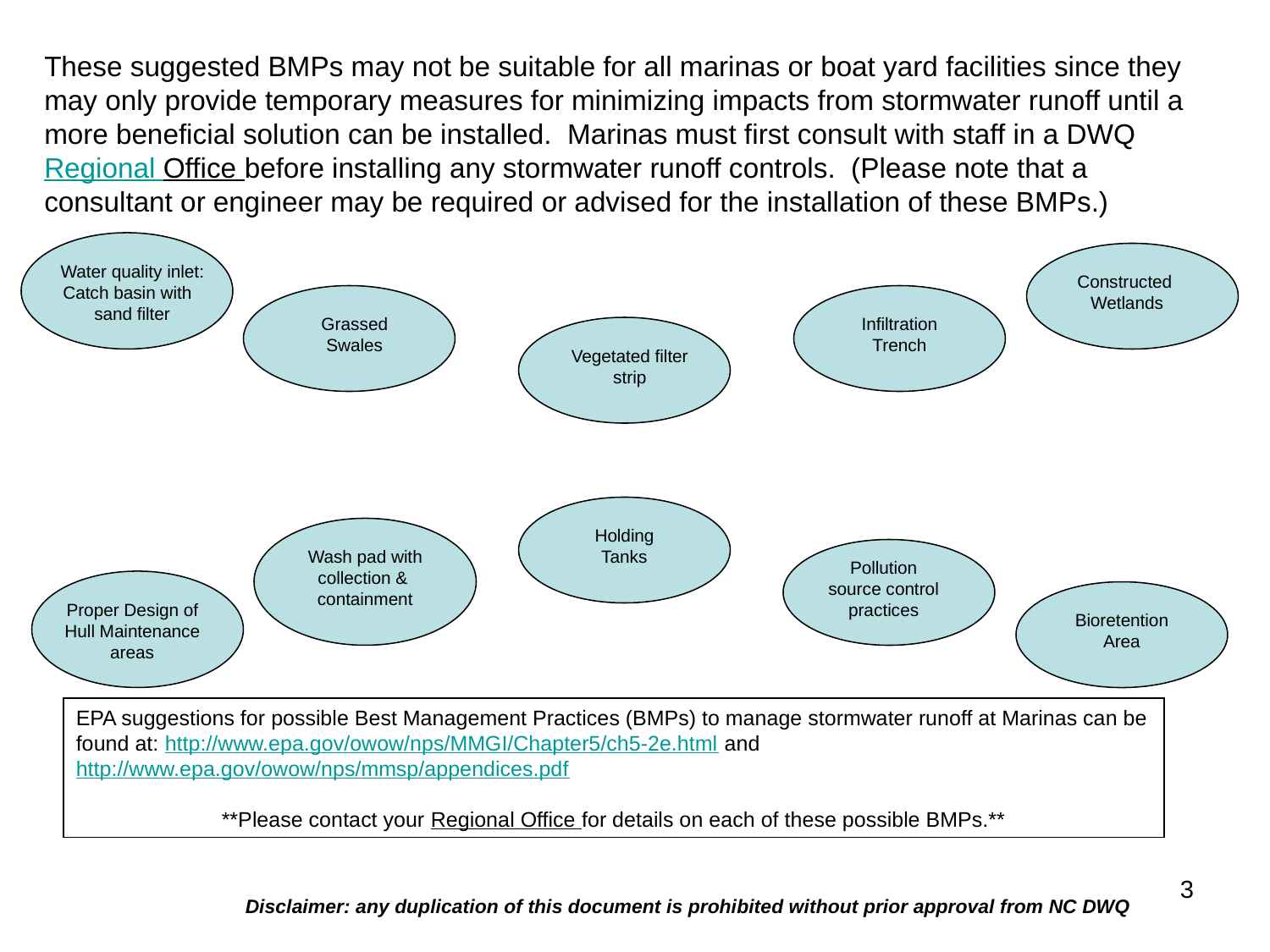

These suggested BMPs may not be suitable for all marinas or boat yard facilities since they may only provide temporary measures for minimizing impacts from stormwater runoff until a more beneficial solution can be installed.  Marinas must first consult with staff in a DWQ Regional Office before installing any stormwater runoff controls.  (Please note that a consultant or engineer may be required or advised for the installation of these BMPs.)

Water quality inlet:
Catch basin with   sand filter

Constructed
Wetlands

Grassed Swales
Infiltration Trench

Vegetated filter strip

Holding Tanks
Wash pad with
collection &
containment

Pollution source control practices

Proper Design of
Hull Maintenance
areas

Bioretention Area

EPA suggestions for possible Best Management Practices (BMPs) to manage stormwater runoff at Marinas can be found at: http://www.epa.gov/owow/nps/MMGI/Chapter5/ch5-2e.html and http://www.epa.gov/owow/nps/mmsp/appendices.pdf

**Please contact your Regional Office for details on each of these possible BMPs.**

3
Disclaimer: any duplication of this document is prohibited without prior approval from NC DWQ